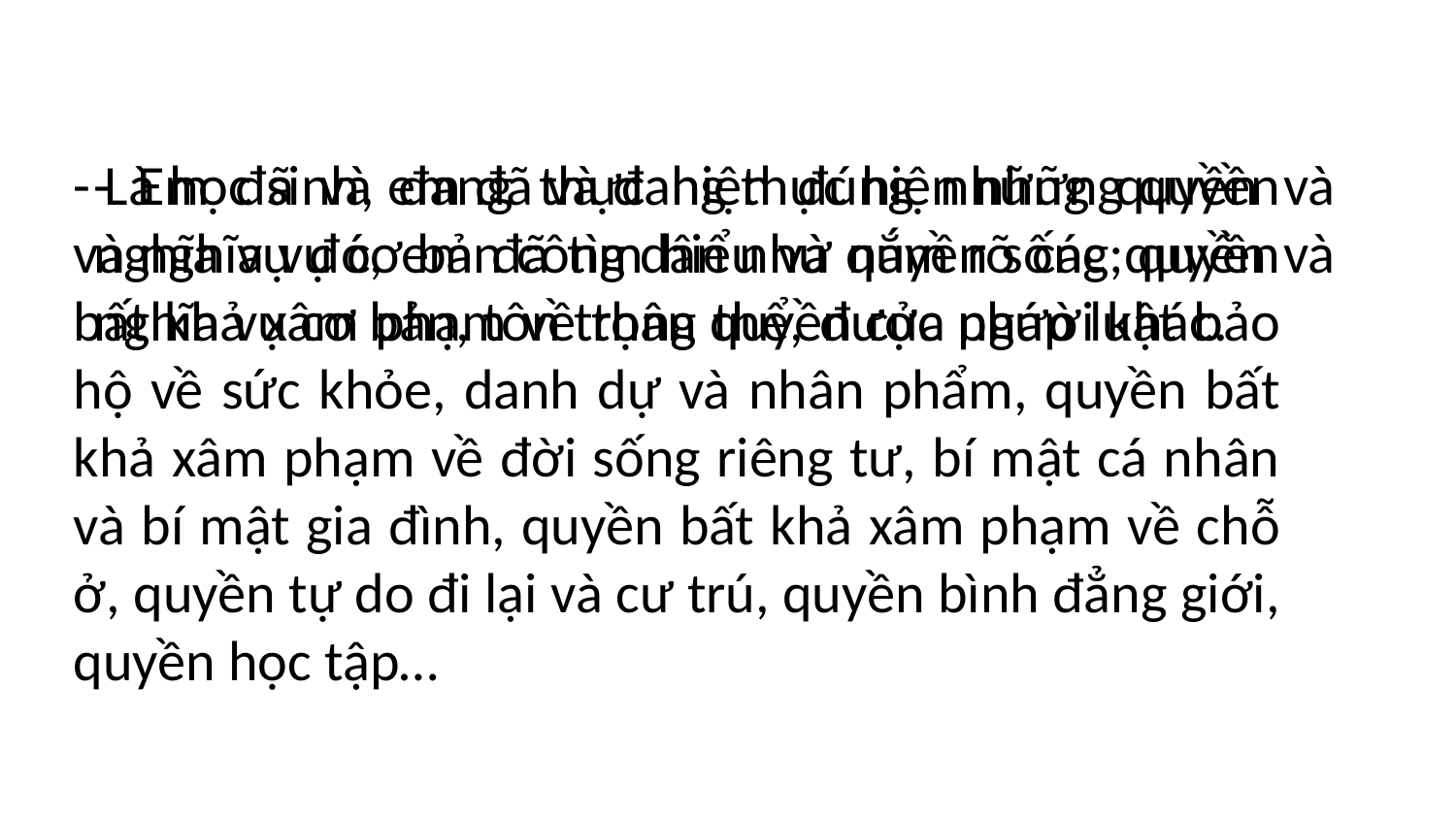

- Là học sinh, em đã và đang thực hiện những quyền và nghĩa vụ cơ bản công dân như quyền sống; quyền bất khả xâm phạm về thân thể, được pháp luật bảo hộ về sức khỏe, danh dự và nhân phẩm, quyền bất khả xâm phạm về đời sống riêng tư, bí mật cá nhân và bí mật gia đình, quyền bất khả xâm phạm về chỗ ở, quyền tự do đi lại và cư trú, quyền bình đẳng giới, quyền học tập…
- Em đã và đang thực hiện đúng những quyền và nghĩa vụ đó, em đã tìm hiểu và nắm rõ các quyền và nghĩa vụ cơ bản, tôn trọng quyền của người khác.